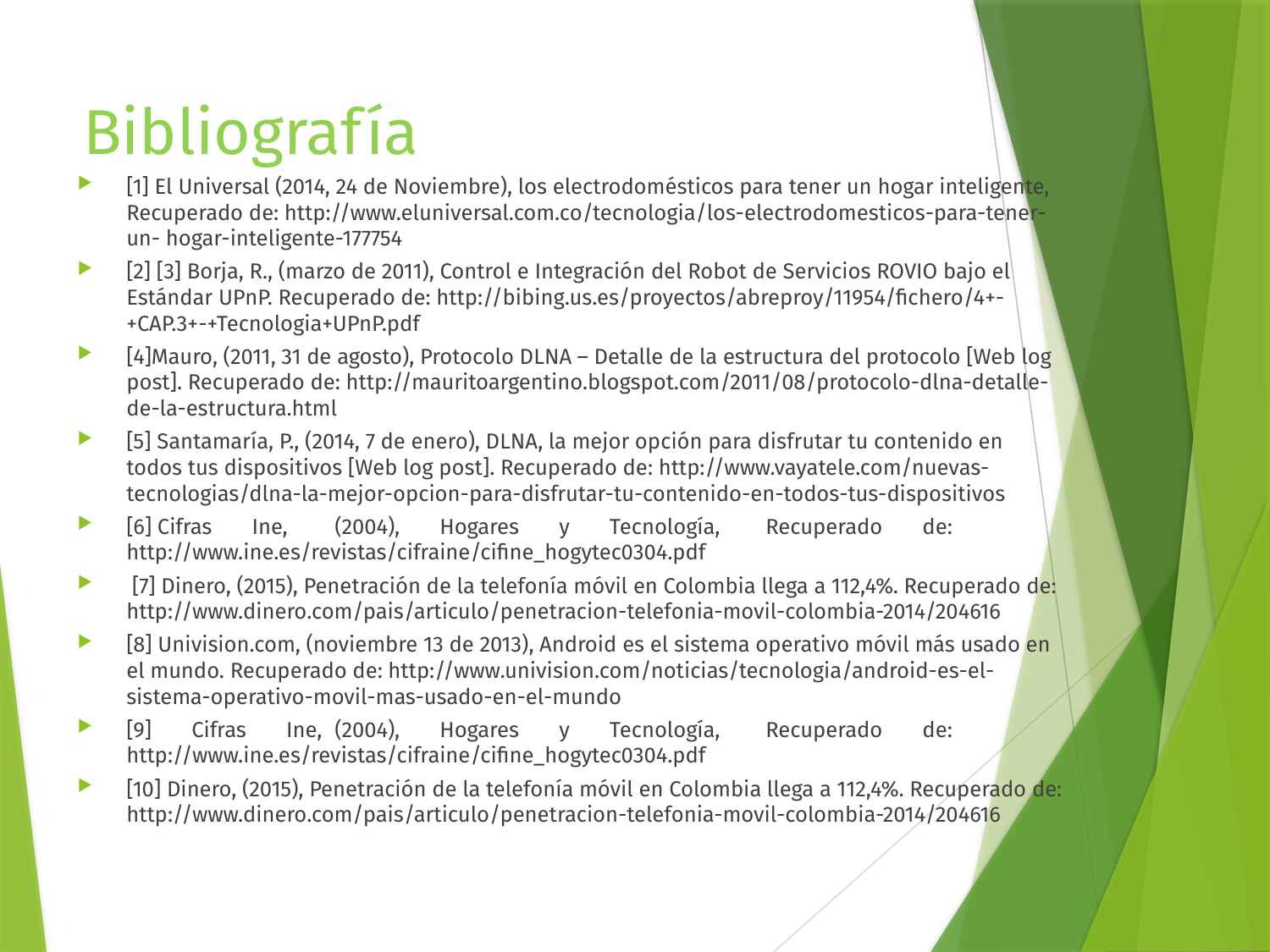

# Bibliografía
[1] El Universal (2014, 24 de Noviembre), los electrodomésticos para tener un hogar inteligente, Recuperado de: http://www.eluniversal.com.co/tecnologia/los-electrodomesticos-para-tener-un- hogar-inteligente-177754
[2] [3] Borja, R., (marzo de 2011), Control e Integración del Robot de Servicios ROVIO bajo el Estándar UPnP. Recuperado de: http://bibing.us.es/proyectos/abreproy/11954/fichero/4+-+CAP.3+-+Tecnologia+UPnP.pdf
[4]Mauro, (2011, 31 de agosto), Protocolo DLNA – Detalle de la estructura del protocolo [Web log post]. Recuperado de: http://mauritoargentino.blogspot.com/2011/08/protocolo-dlna-detalle- de-la-estructura.html
[5] Santamaría, P., (2014, 7 de enero), DLNA, la mejor opción para disfrutar tu contenido en todos tus dispositivos [Web log post]. Recuperado de: http://www.vayatele.com/nuevas- tecnologias/dlna-la-mejor-opcion-para-disfrutar-tu-contenido-en-todos-tus-dispositivos
[6] Cifras       Ine,	(2004),       Hogares       y       Tecnología,        Recuperado       de: http://www.ine.es/revistas/cifraine/cifine_hogytec0304.pdf
 [7] Dinero, (2015), Penetración de la telefonía móvil en Colombia llega a 112,4%. Recuperado de: http://www.dinero.com/pais/articulo/penetracion-telefonia-movil-colombia-2014/204616
[8] Univision.com, (noviembre 13 de 2013), Android es el sistema operativo móvil más usado en el mundo. Recuperado de: http://www.univision.com/noticias/tecnologia/android-es-el-sistema-operativo-movil-mas-usado-en-el-mundo
[9]       Cifras       Ine,	(2004),       Hogares       y       Tecnología,        Recuperado       de: http://www.ine.es/revistas/cifraine/cifine_hogytec0304.pdf
[10] Dinero, (2015), Penetración de la telefonía móvil en Colombia llega a 112,4%. Recuperado de: http://www.dinero.com/pais/articulo/penetracion-telefonia-movil-colombia-2014/204616